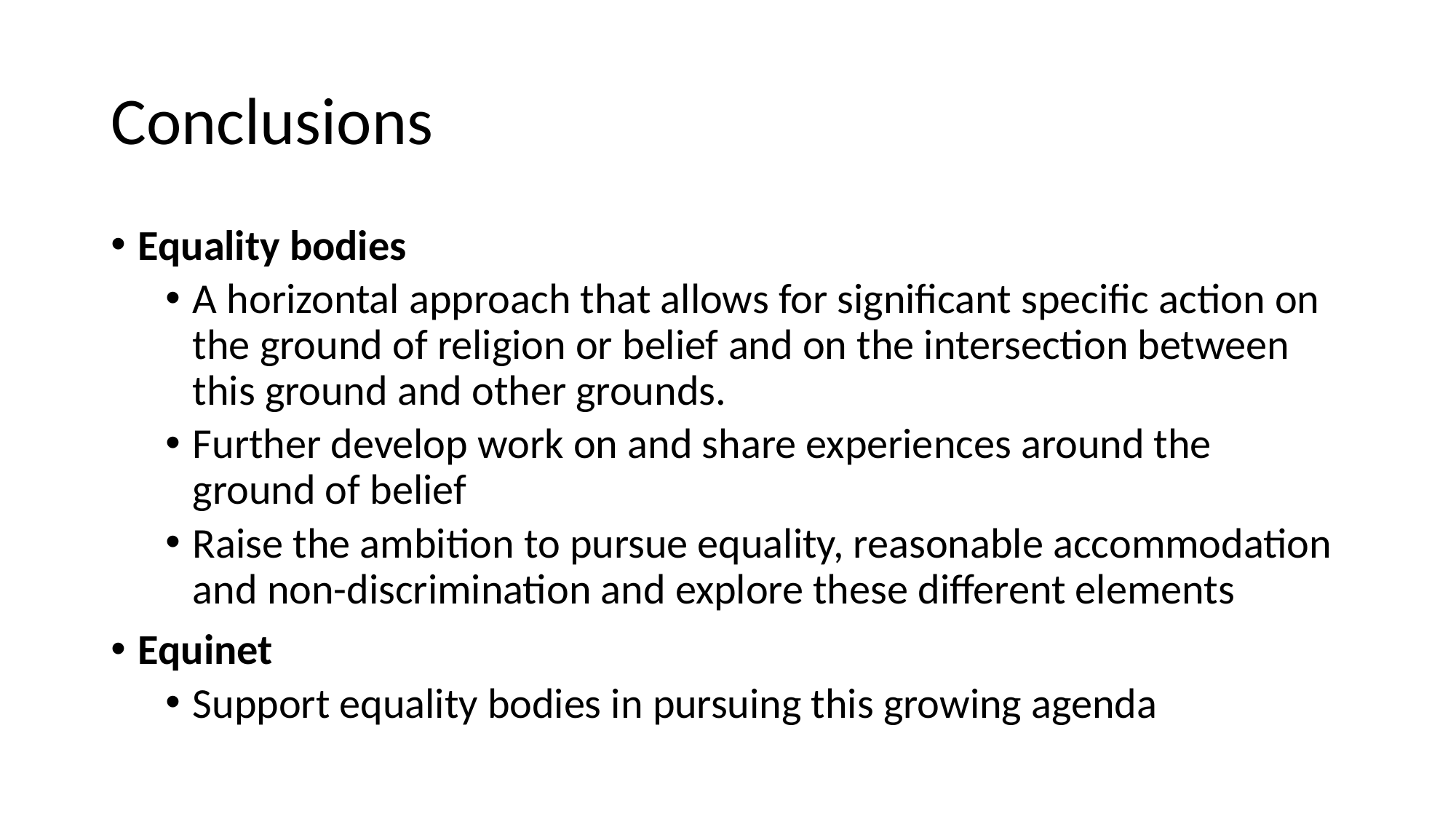

# Conclusions
Equality bodies
A horizontal approach that allows for significant specific action on the ground of religion or belief and on the intersection between this ground and other grounds.
Further develop work on and share experiences around the ground of belief
Raise the ambition to pursue equality, reasonable accommodation and non-discrimination and explore these different elements
Equinet
Support equality bodies in pursuing this growing agenda